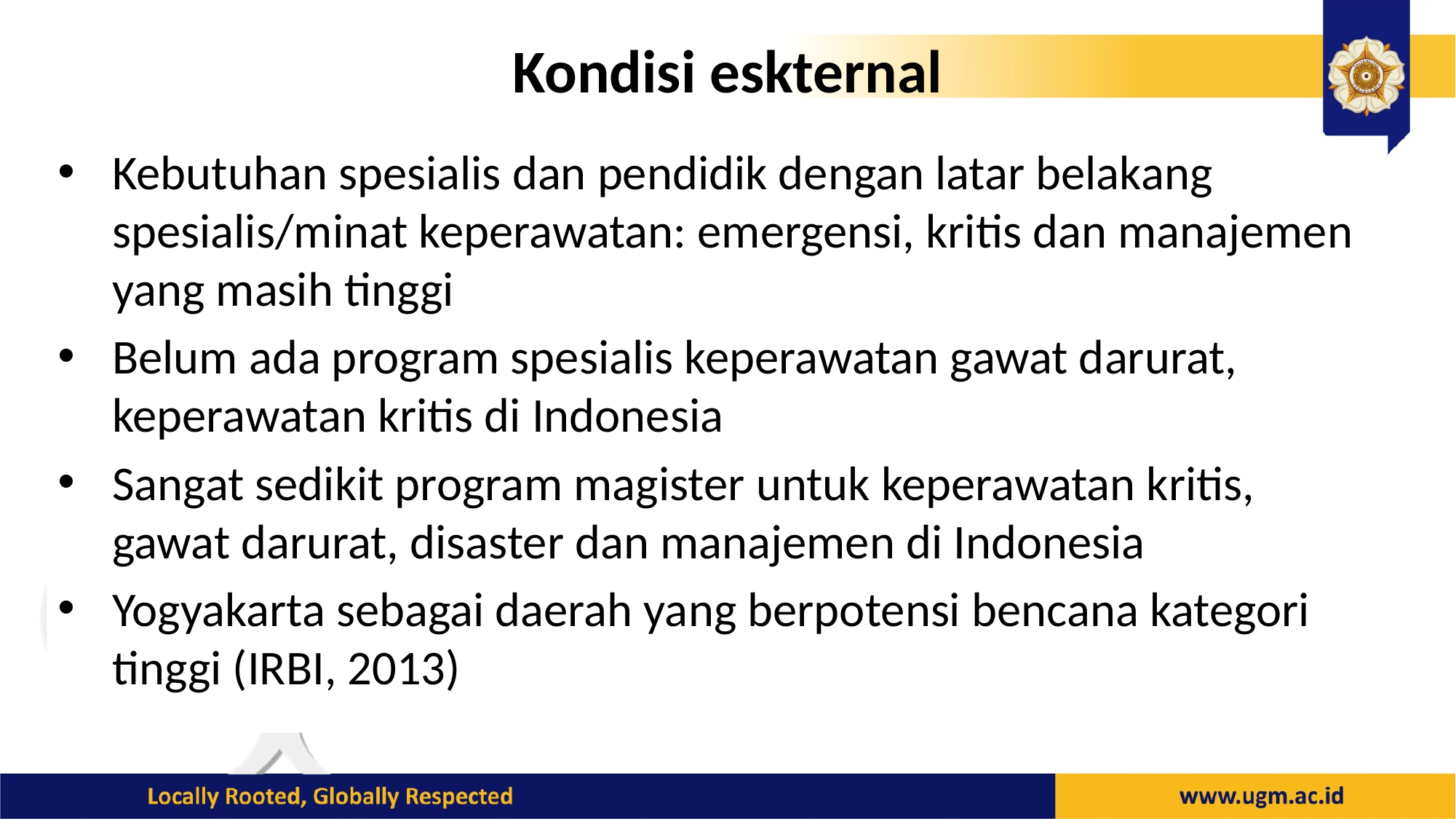

# Kondisi eskternal
Kebutuhan spesialis dan pendidik dengan latar belakang spesialis/minat keperawatan: emergensi, kritis dan manajemen yang masih tinggi
Belum ada program spesialis keperawatan gawat darurat, keperawatan kritis di Indonesia
Sangat sedikit program magister untuk keperawatan kritis, gawat darurat, disaster dan manajemen di Indonesia
Yogyakarta sebagai daerah yang berpotensi bencana kategori tinggi (IRBI, 2013)